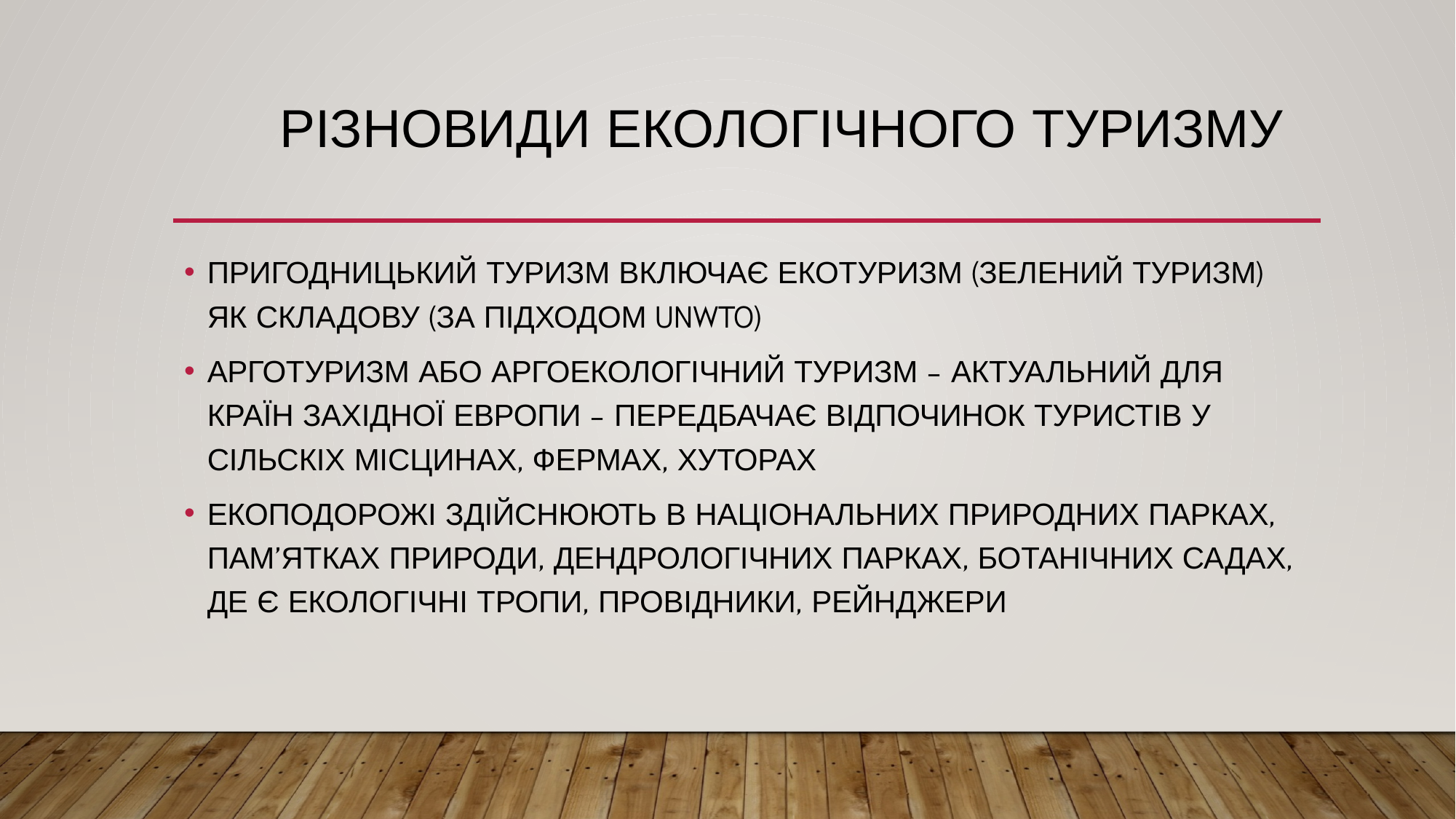

# РІЗНОВИДИ ЕКОЛОГІЧНОГО ТУРИЗМУ
ПРИГОДНИЦЬКИЙ ТУРИЗМ ВКЛЮЧАЄ ЕКОТУРИЗМ (ЗЕЛЕНИЙ ТУРИЗМ) ЯК СКЛАДОВУ (ЗА ПІДХОДОМ UNWTO)
АРГОТУРИЗМ АБО АРГОЕКОЛОГІЧНИЙ ТУРИЗМ – АКТУАЛЬНИЙ ДЛЯ КРАЇН ЗАХІДНОЇ ЕВРОПИ – ПЕРЕДБАЧАЄ ВІДПОЧИНОК ТУРИСТІВ У СІЛЬСКІХ МІСЦИНАХ, ФЕРМАХ, ХУТОРАХ
ЕКОПОДОРОЖІ ЗДІЙСНЮЮТЬ В НАЦІОНАЛЬНИХ ПРИРОДНИХ ПАРКАХ, ПАМ’ЯТКАХ ПРИРОДИ, ДЕНДРОЛОГІЧНИХ ПАРКАХ, БОТАНІЧНИХ САДАХ,  ДЕ Є ЕКОЛОГІЧНІ ТРОПИ, ПРОВІДНИКИ, РЕЙНДЖЕРИ